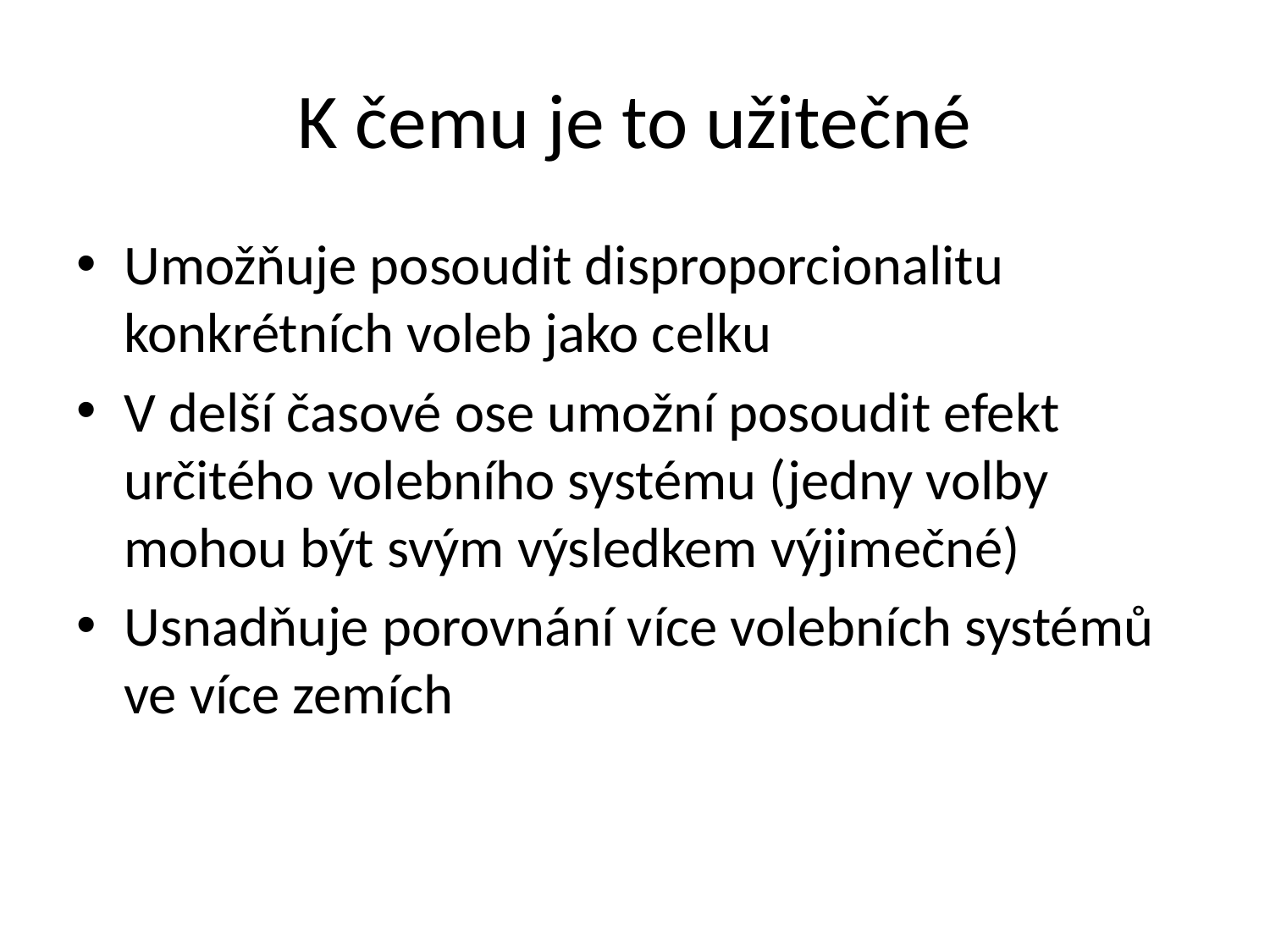

# K čemu je to užitečné
Umožňuje posoudit disproporcionalitu konkrétních voleb jako celku
V delší časové ose umožní posoudit efekt určitého volebního systému (jedny volby mohou být svým výsledkem výjimečné)
Usnadňuje porovnání více volebních systémů ve více zemích